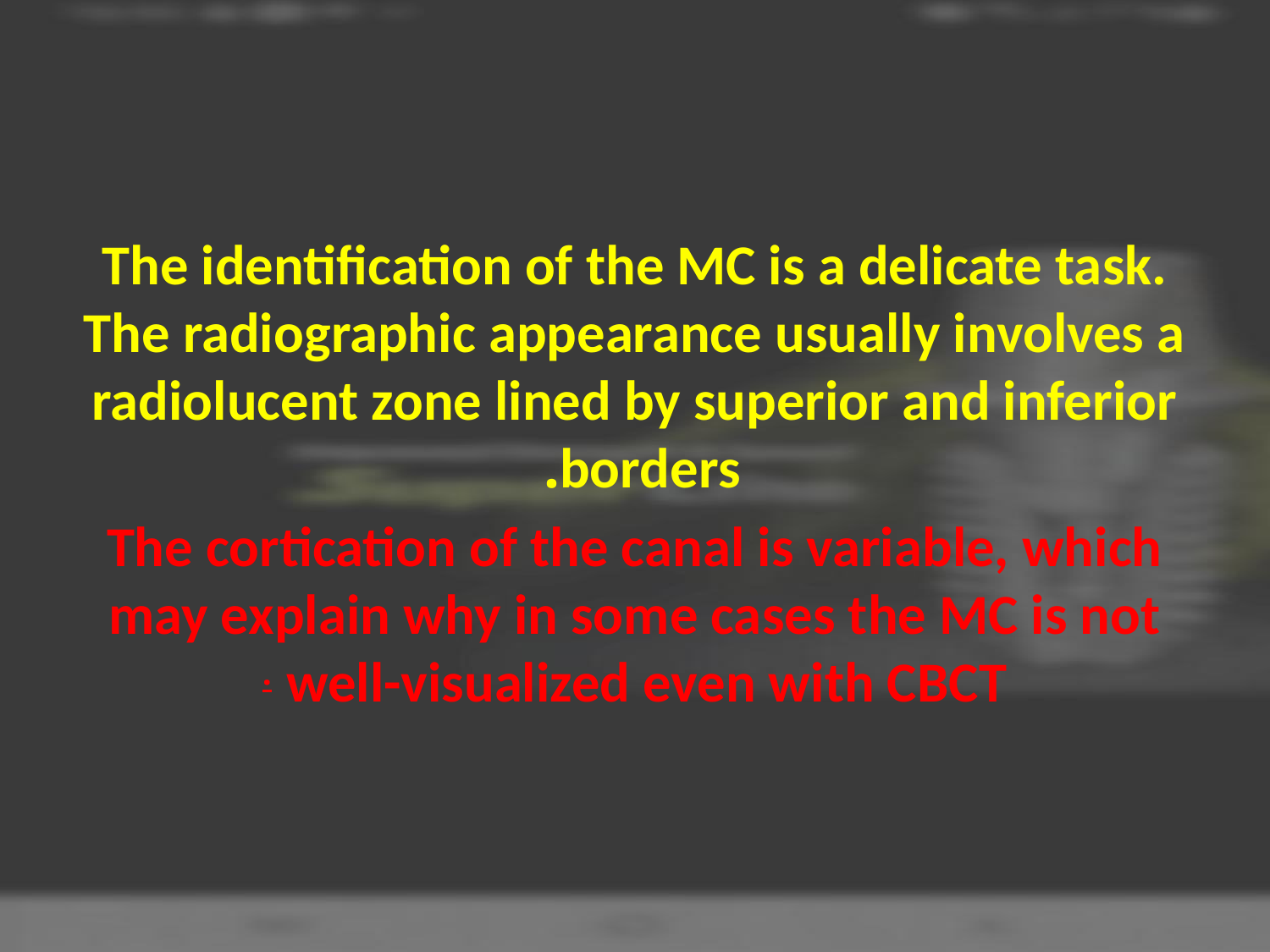

#
The identification of the MC is a delicate task. The radiographic appearance usually involves a radiolucent zone lined by superior and inferior borders.
The cortication of the canal is variable, which may explain why in some cases the MC is not well-visualized even with CBCT .